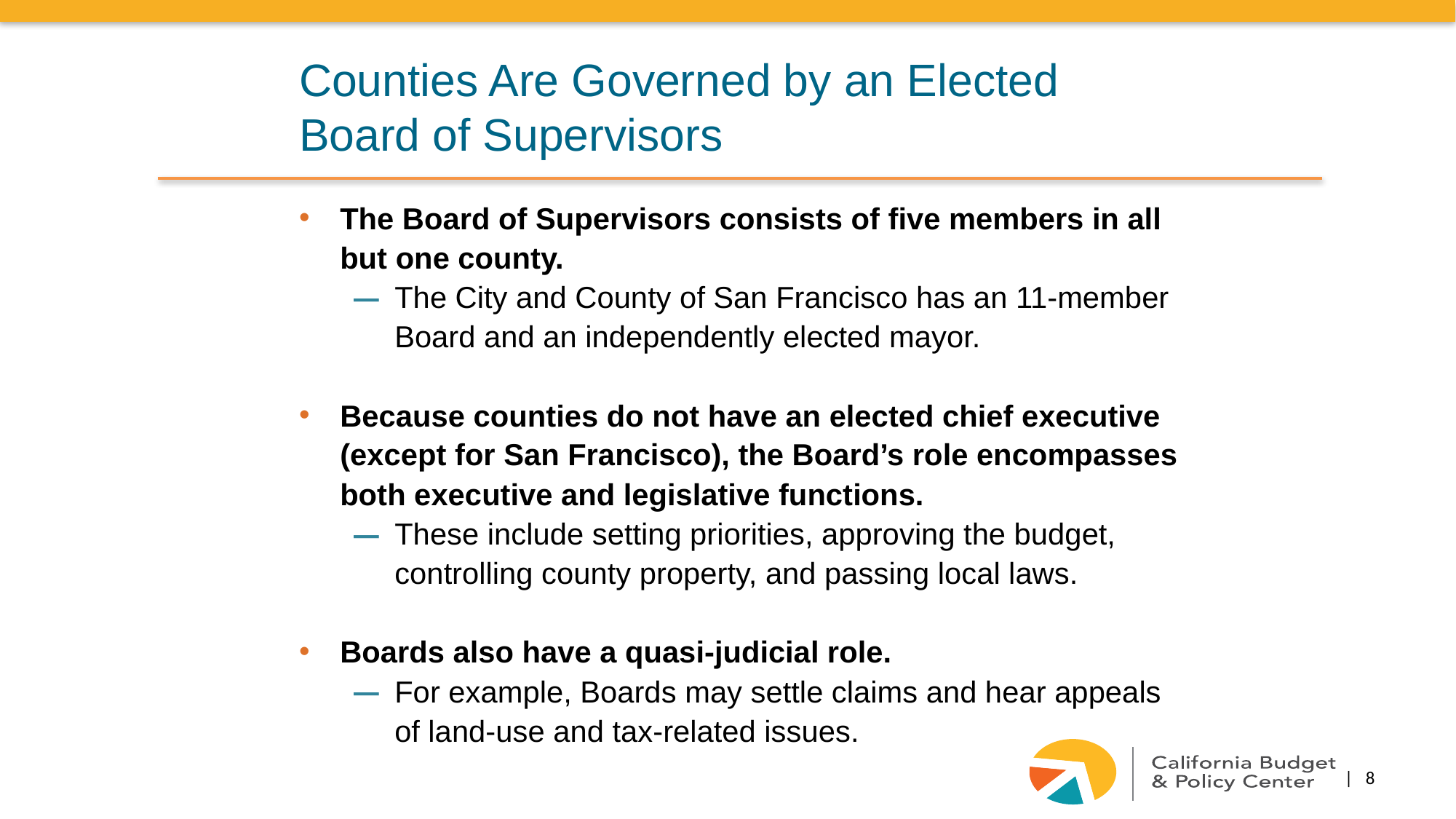

Counties Are Governed by an Elected Board of Supervisors
The Board of Supervisors consists of five members in all but one county.
The City and County of San Francisco has an 11-member Board and an independently elected mayor.

Because counties do not have an elected chief executive (except for San Francisco), the Board’s role encompasses both executive and legislative functions.
These include setting priorities, approving the budget, controlling county property, and passing local laws.

Boards also have a quasi-judicial role.
For example, Boards may settle claims and hear appeals of land-use and tax-related issues.